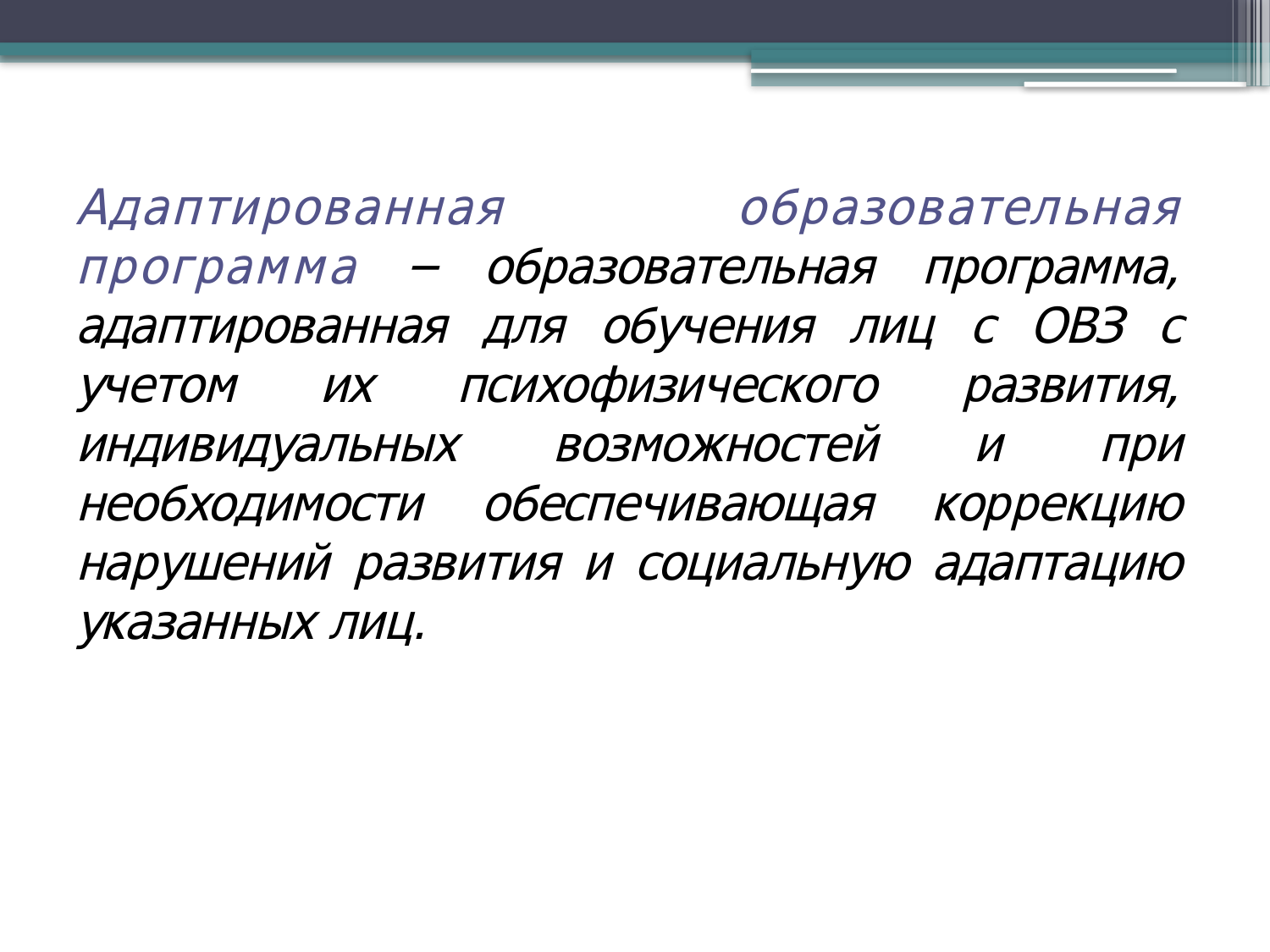

Адаптированная образовательная программа – образовательная программа, адаптированная для обучения лиц с ОВЗ с учетом их психофизического развития, индивидуальных возможностей и при необходимости обеспечивающая коррекцию нарушений развития и социальную адаптацию указанных лиц.